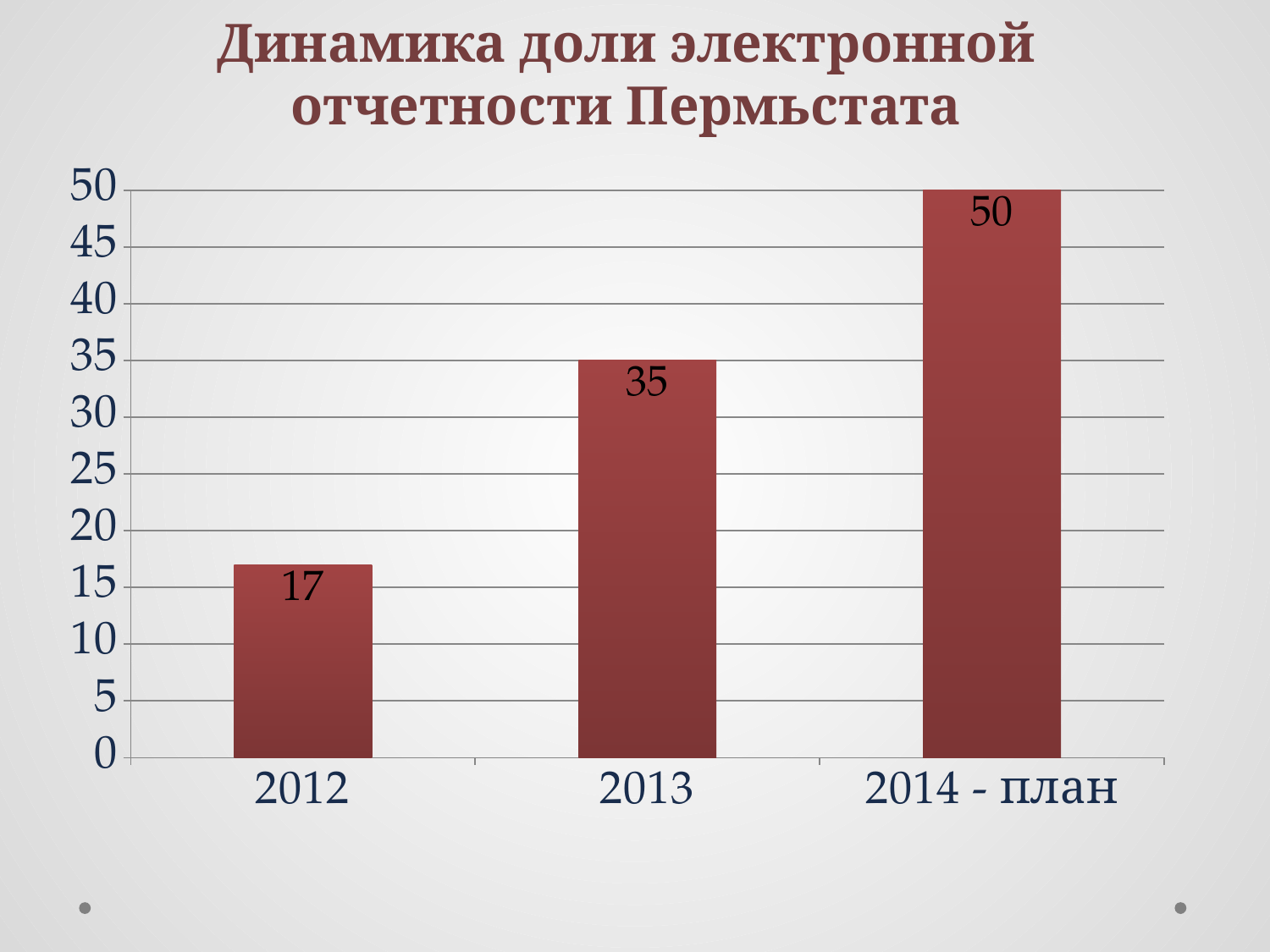

# Динамика доли электронной отчетности Пермьстата

### Chart

| Category | Достигнутые значения Пермьстата |
|---|---|
| 2012 | 17.0 |
| 2013 | 35.0 |
| 2014 - план | 50.0 |